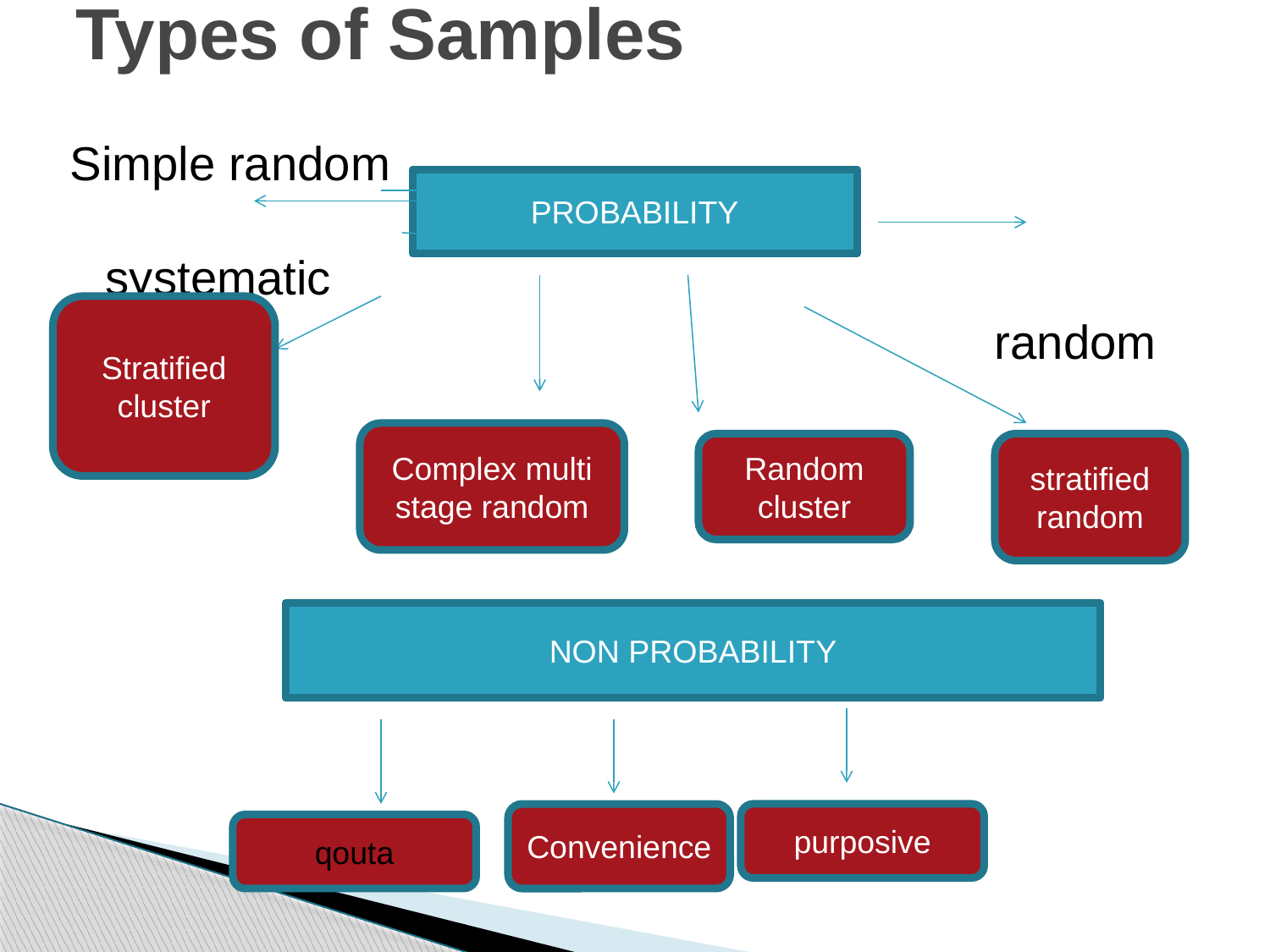

# Types of Samples
Simple random						    								systematic
							     	random

PROBABILITY
Stratified cluster
Complex multi stage random
Random cluster
stratified random
NON PROBABILITY
Convenience
purposive
qouta